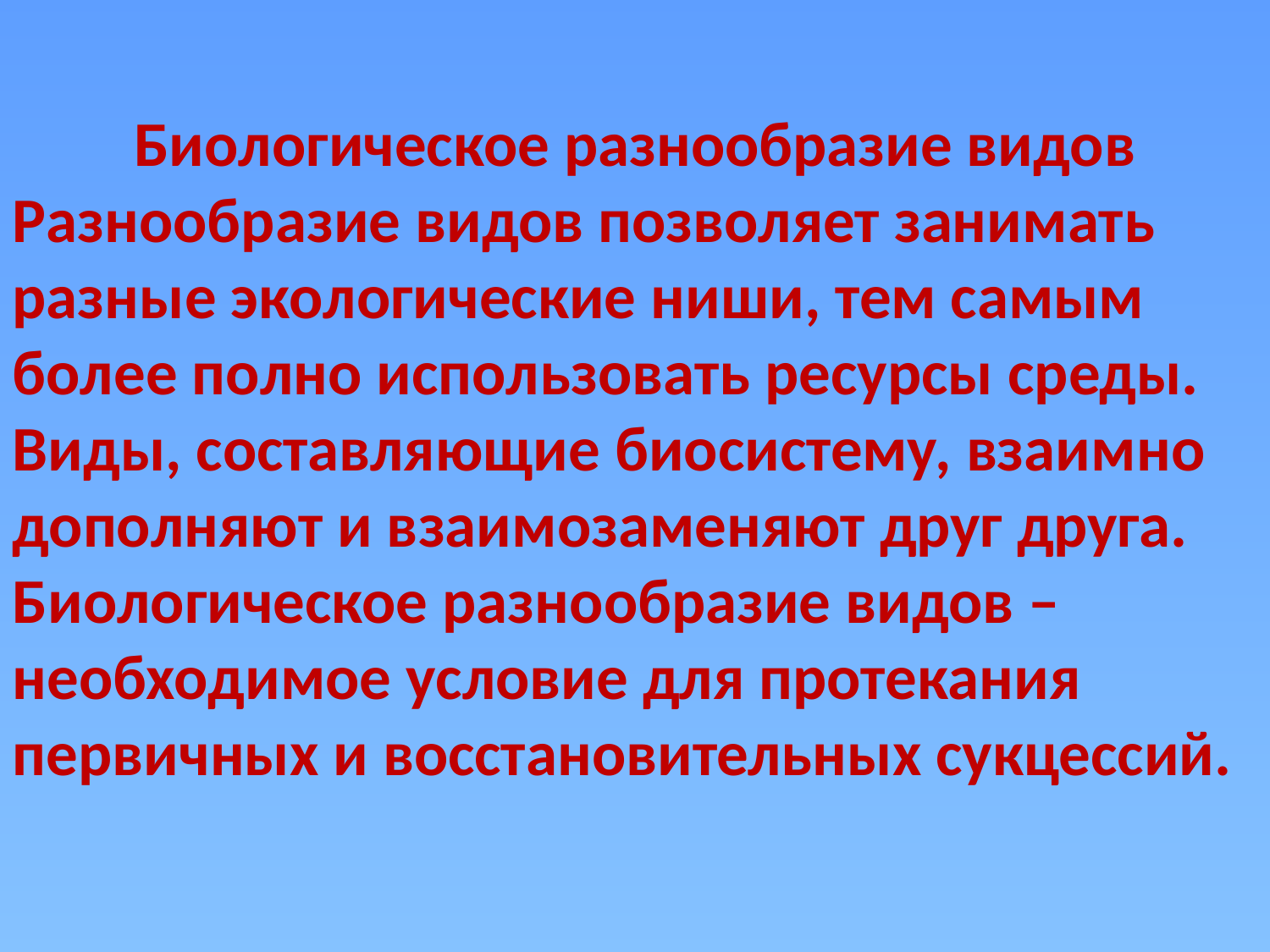

Биологическое разнообразие видов
Разнообразие видов позволяет занимать разные экологические ниши, тем самым более полно использовать ресурсы среды.
Виды, составляющие биосистему, взаимно дополняют и взаимозаменяют друг друга.
Биологическое разнообразие видов – необходимое условие для протекания первичных и восстановительных сукцессий.